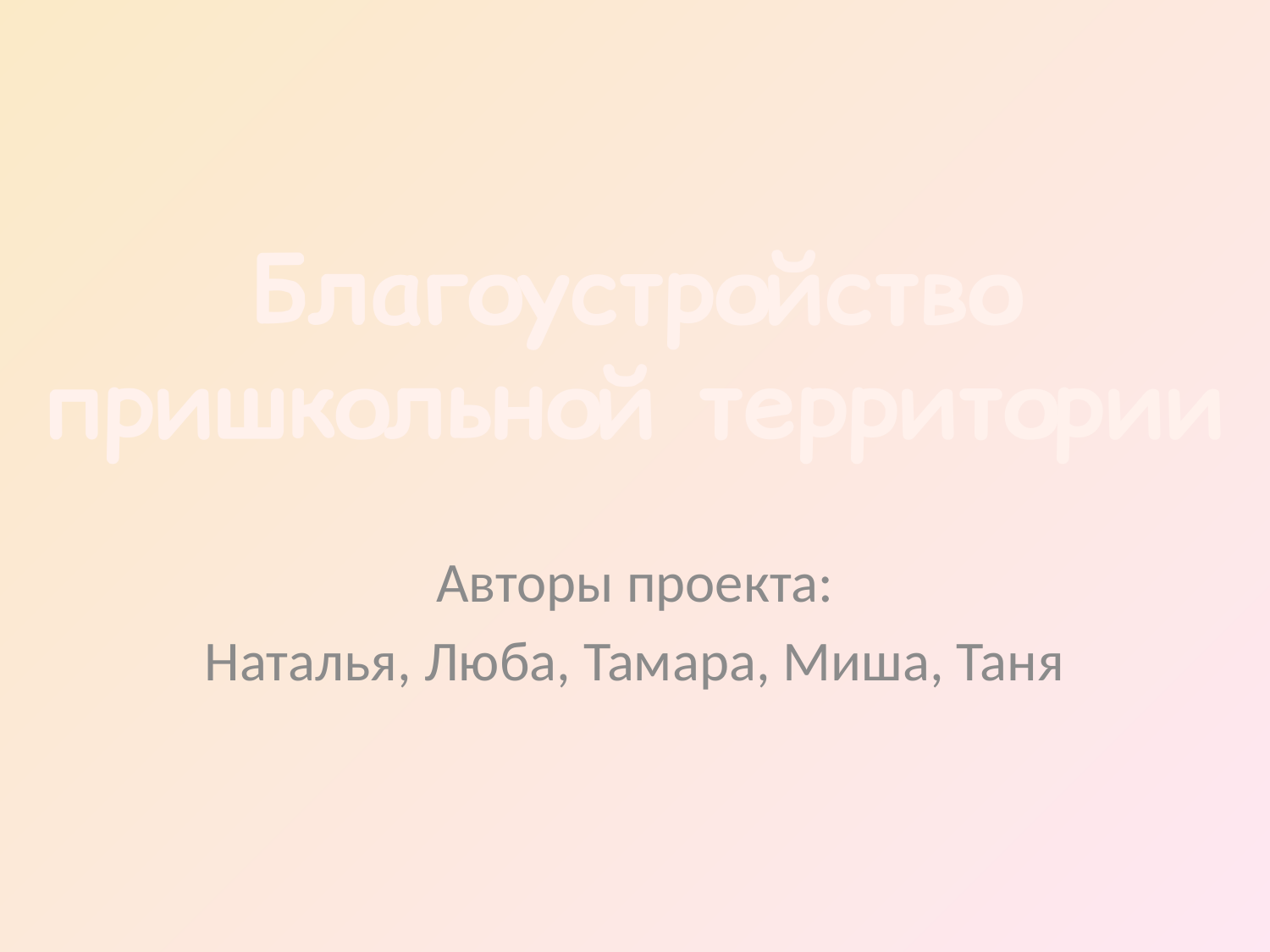

Благоустройство
пришкольной территории
Авторы проекта:
Наталья, Люба, Тамара, Миша, Таня